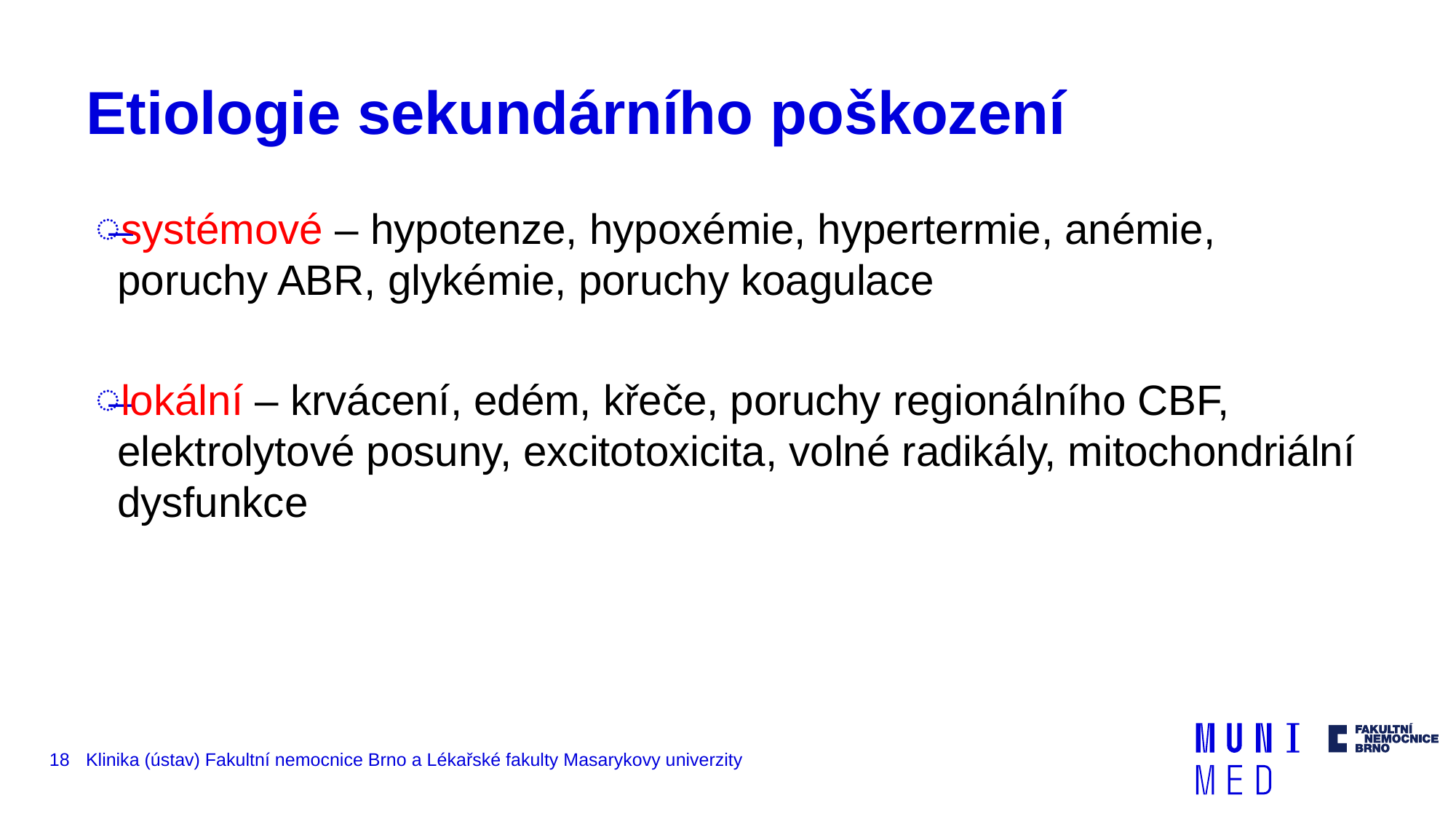

# Etiologie sekundárního poškození
systémové – hypotenze, hypoxémie, hypertermie, anémie,  poruchy ABR, glykémie, poruchy koagulace

lokální – krvácení, edém, křeče, poruchy regionálního CBF, elektrolytové posuny, excitotoxicita, volné radikály, mitochondriální dysfunkce
18
Klinika (ústav) Fakultní nemocnice Brno a Lékařské fakulty Masarykovy univerzity